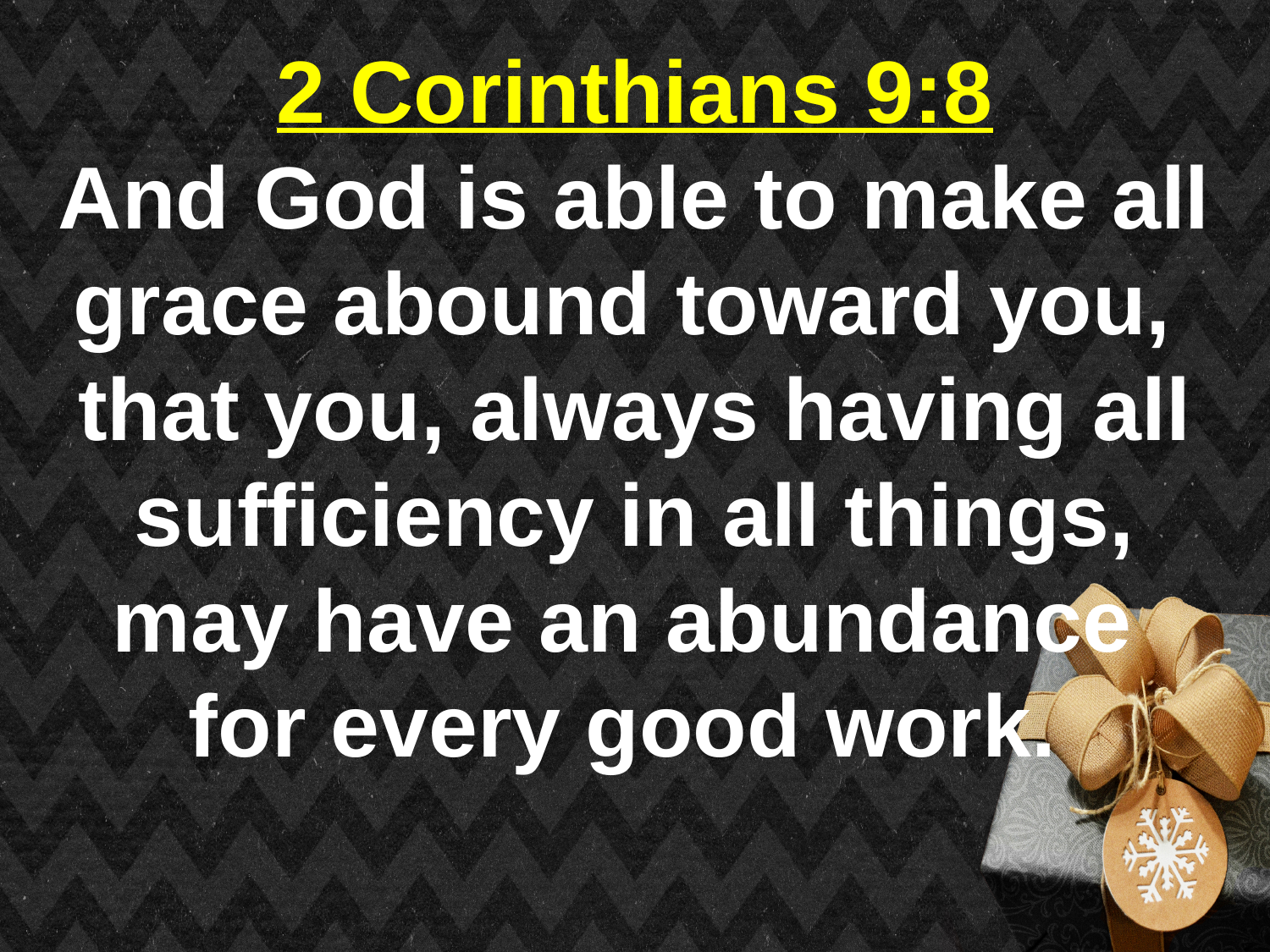

2 Corinthians 9:8
And God is able to make all grace abound toward you,
that you, always having all sufficiency in all things, may have an abundance
for every good work.